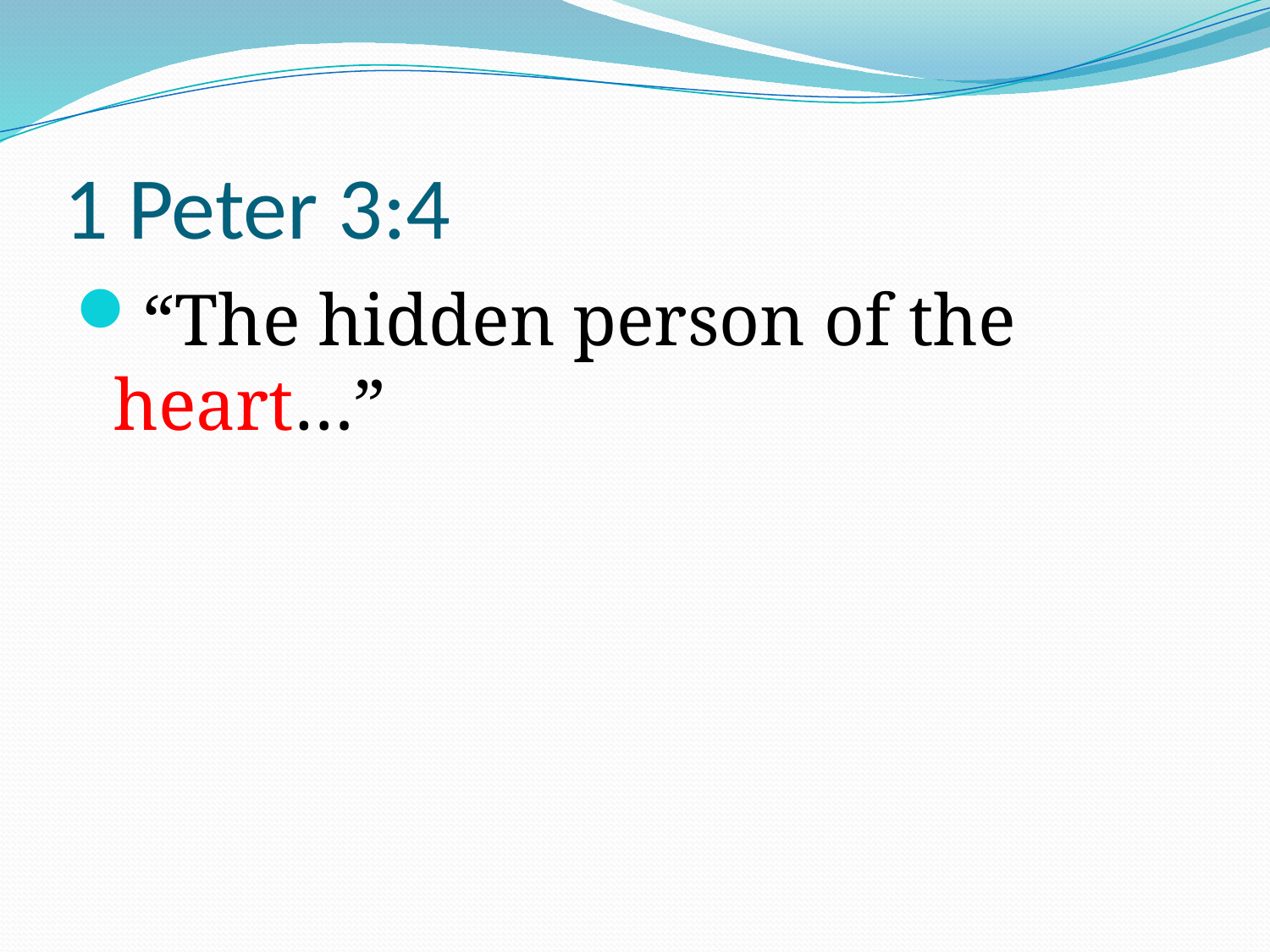

# 1 Peter 3:4
“The hidden person of the heart…”